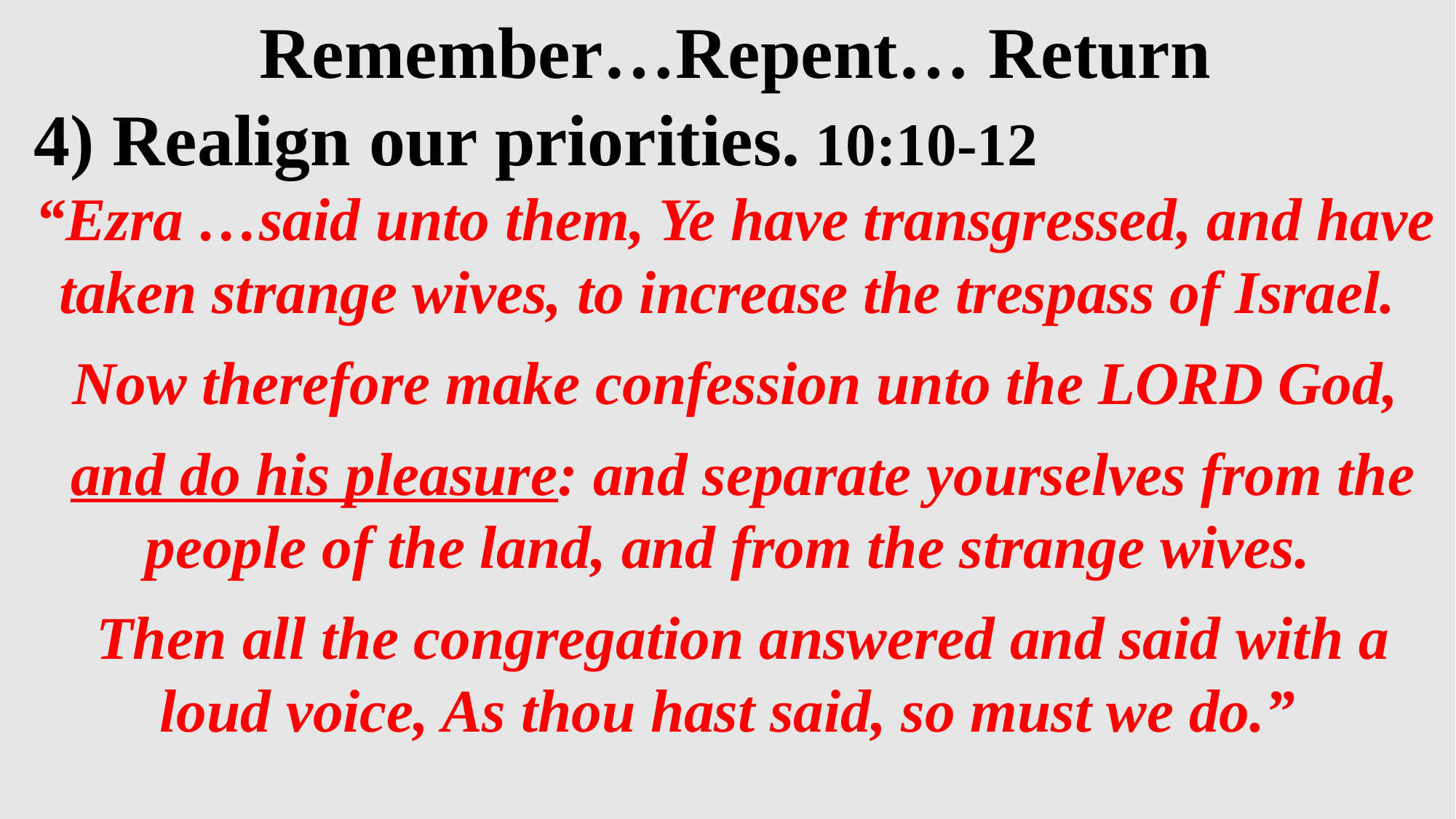

Remember…Repent… Return
 4) Realign our priorities. 10:10-12
“Ezra …said unto them, Ye have transgressed, and have taken strange wives, to increase the trespass of Israel.
Now therefore make confession unto the LORD God,
 and do his pleasure: and separate yourselves from the people of the land, and from the strange wives.
 Then all the congregation answered and said with a loud voice, As thou hast said, so must we do.”